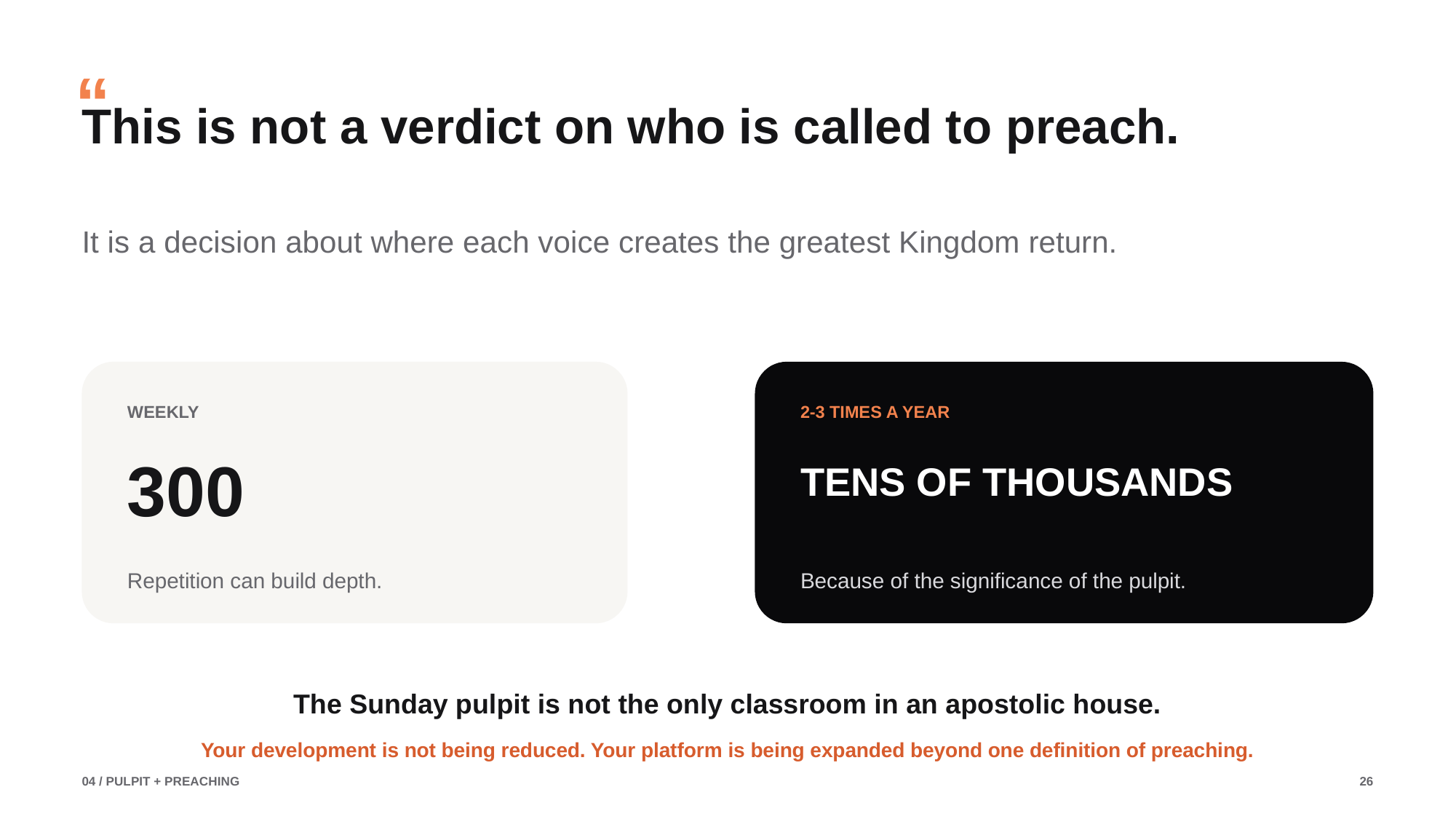

“
This is not a verdict on who is called to preach.
It is a decision about where each voice creates the greatest Kingdom return.

WEEKLY
2-3 TIMES A YEAR
300
TENS OF THOUSANDS
Repetition can build depth.
Because of the significance of the pulpit.
The Sunday pulpit is not the only classroom in an apostolic house.
Your development is not being reduced. Your platform is being expanded beyond one definition of preaching.
04 / PULPIT + PREACHING
26